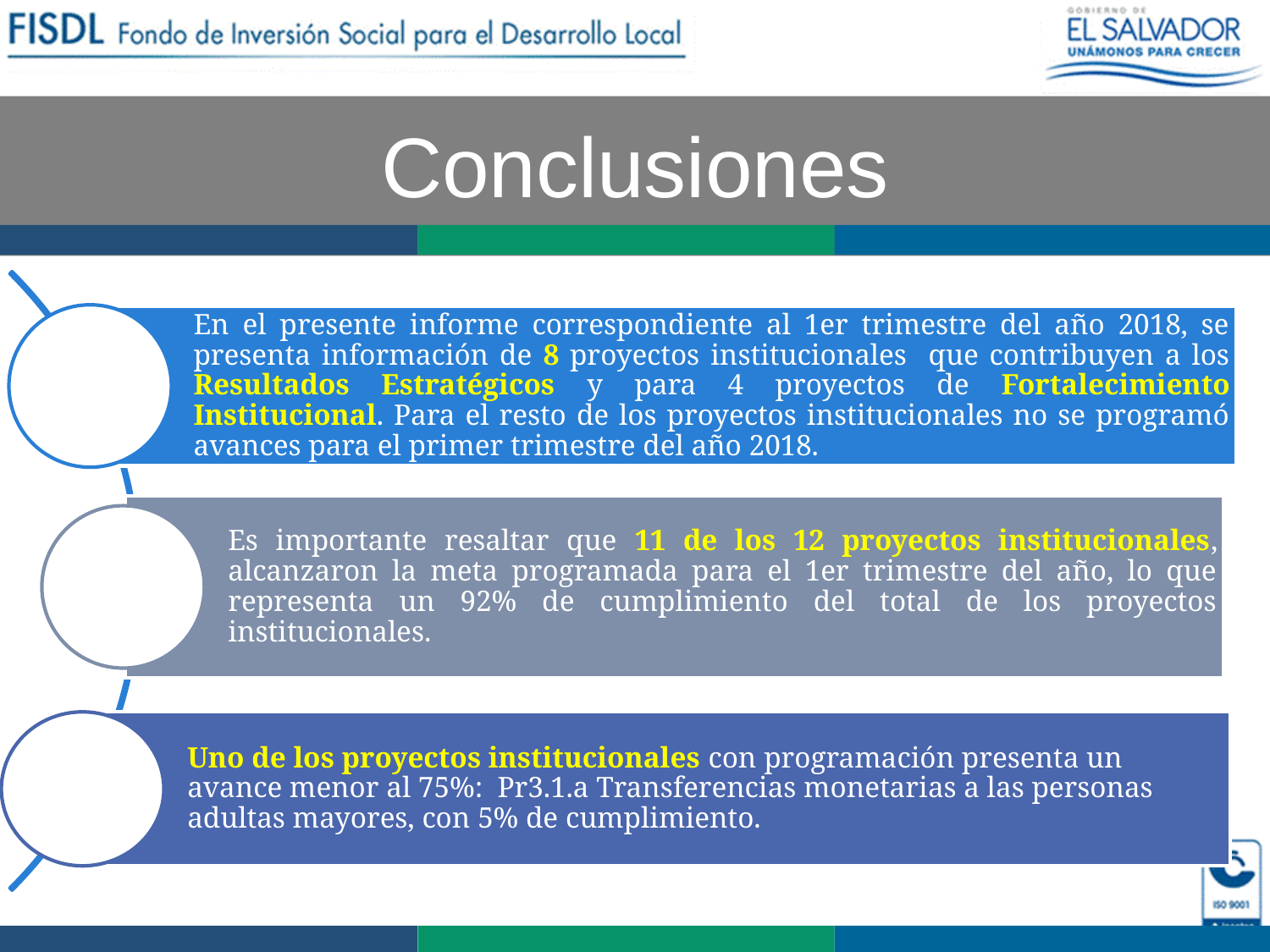

Conclusiones

En el presente informe correspondiente al 1er trimestre del año 2018, se presenta información de 8 proyectos institucionales  que contribuyen a los Resultados Estratégicos y para 4 proyectos de Fortalecimiento Institucional. Para el resto de los proyectos institucionales no se programó avances para el primer trimestre del año 2018.
Es importante resaltar que 11 de los 12 proyectos institucionales, alcanzaron la meta programada para el 1er trimestre del año, lo que representa un 92% de cumplimiento del total de los proyectos institucionales.
Uno de los proyectos institucionales con programación presenta un avance menor al 75%:  Pr3.1.a Transferencias monetarias a las personas adultas mayores, con 5% de cumplimiento.